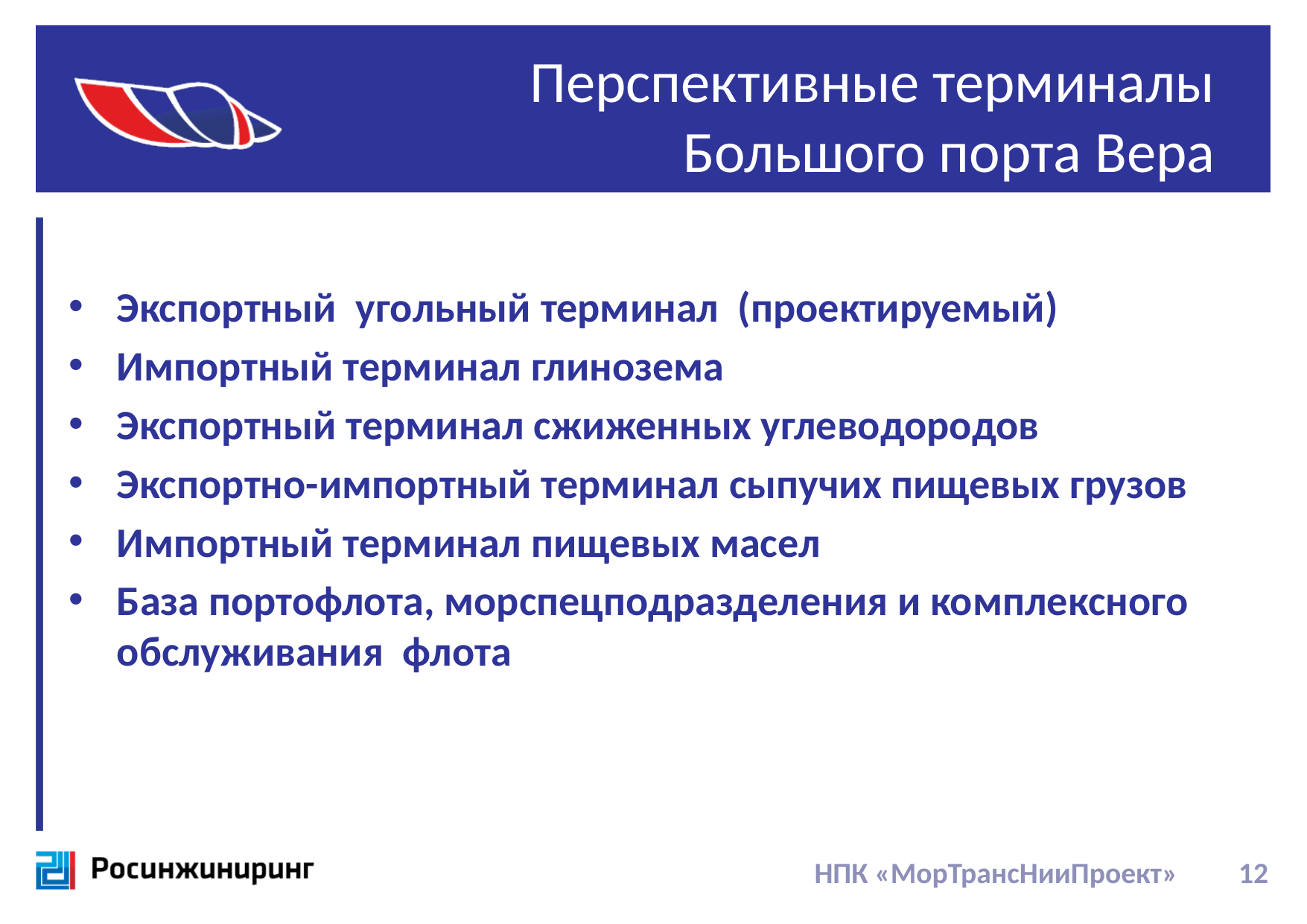

# Перспективные терминалы Большого порта Вера

Экспортный  угольный терминал  (проектируемый)
Импортный терминал глинозема
Экспортный терминал сжиженных углеводородов
Экспортно-импортный терминал сыпучих пищевых грузов
Импортный терминал пищевых масел
База портофлота, морспецподразделения и комплексного обслуживания  флота

НПК «МорТрансНииПроект»         12